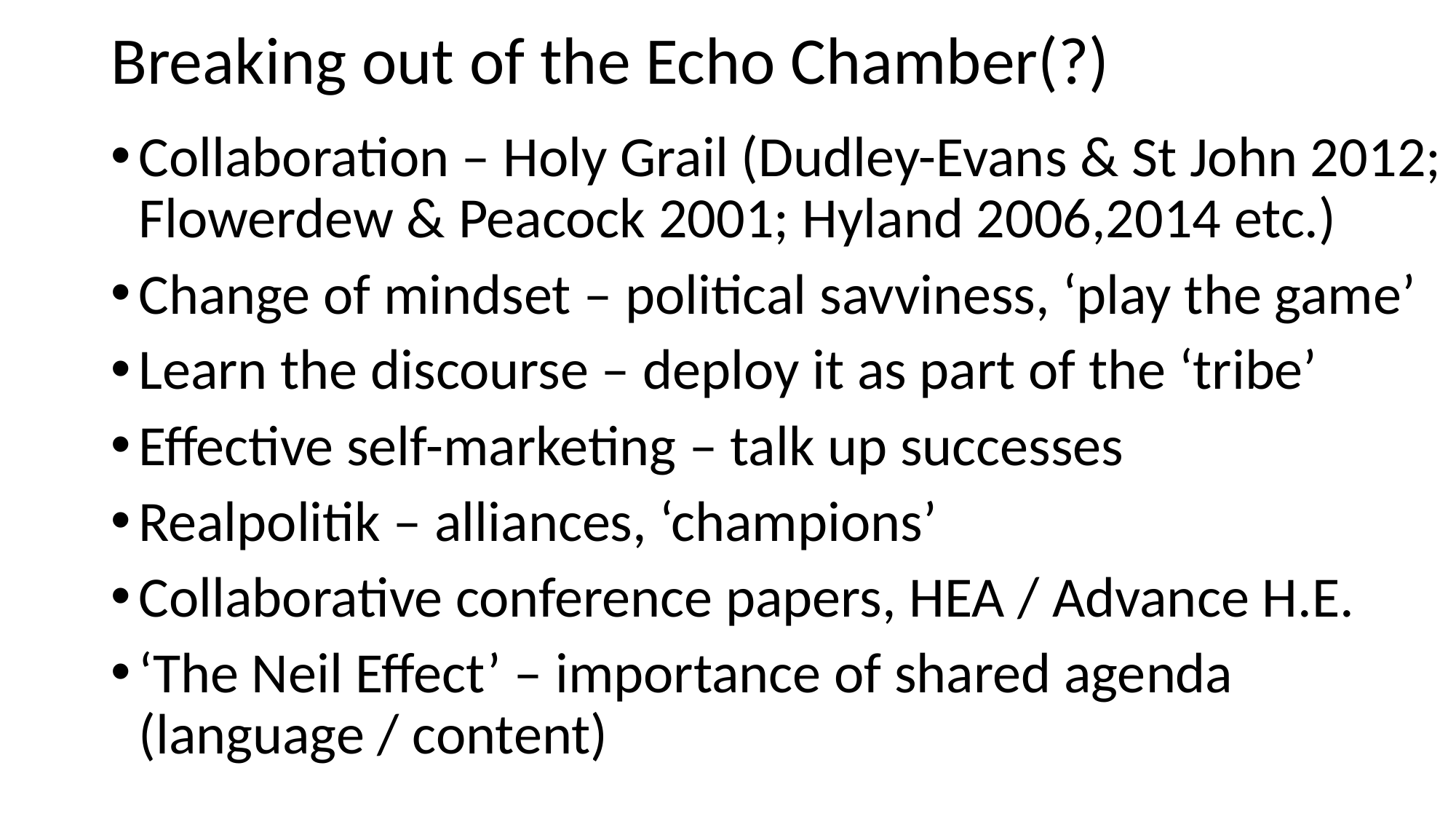

# Breaking out of the Echo Chamber(?)
Collaboration – Holy Grail (Dudley-Evans & St John 2012; Flowerdew & Peacock 2001; Hyland 2006,2014 etc.)
Change of mindset – political savviness, ‘play the game’
Learn the discourse – deploy it as part of the ‘tribe’
Effective self-marketing – talk up successes
Realpolitik – alliances, ‘champions’
Collaborative conference papers, HEA / Advance H.E.
‘The Neil Effect’ – importance of shared agenda (language / content)